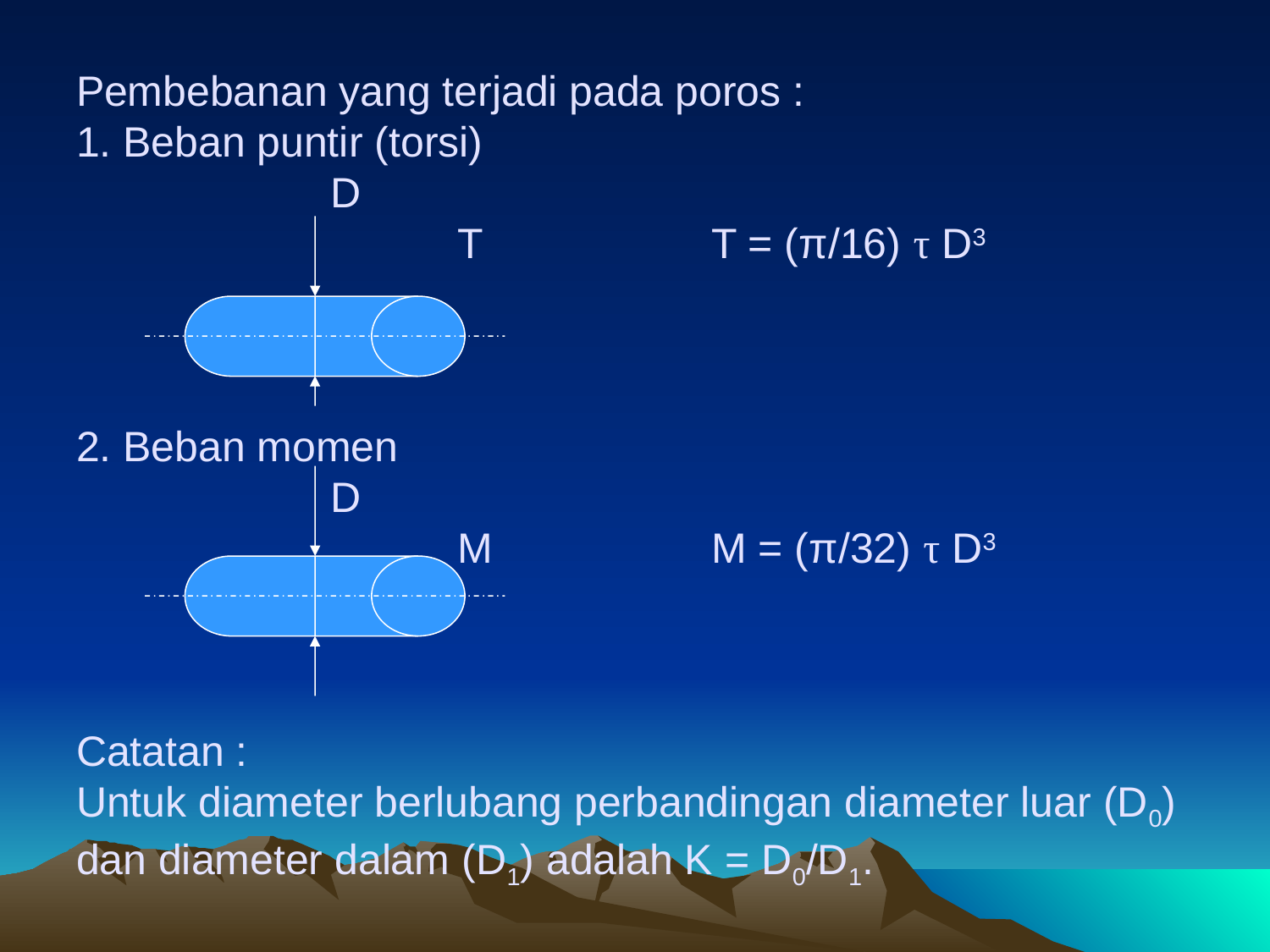

# Pembebanan yang terjadi pada poros : 1. Beban puntir (torsi) D T		T = (π/16) τ D3 2. Beban momen D M		M = (π/32) τ D3 Catatan : Untuk diameter berlubang perbandingan diameter luar (D0) dan diameter dalam (D1) adalah K = D0/D1.